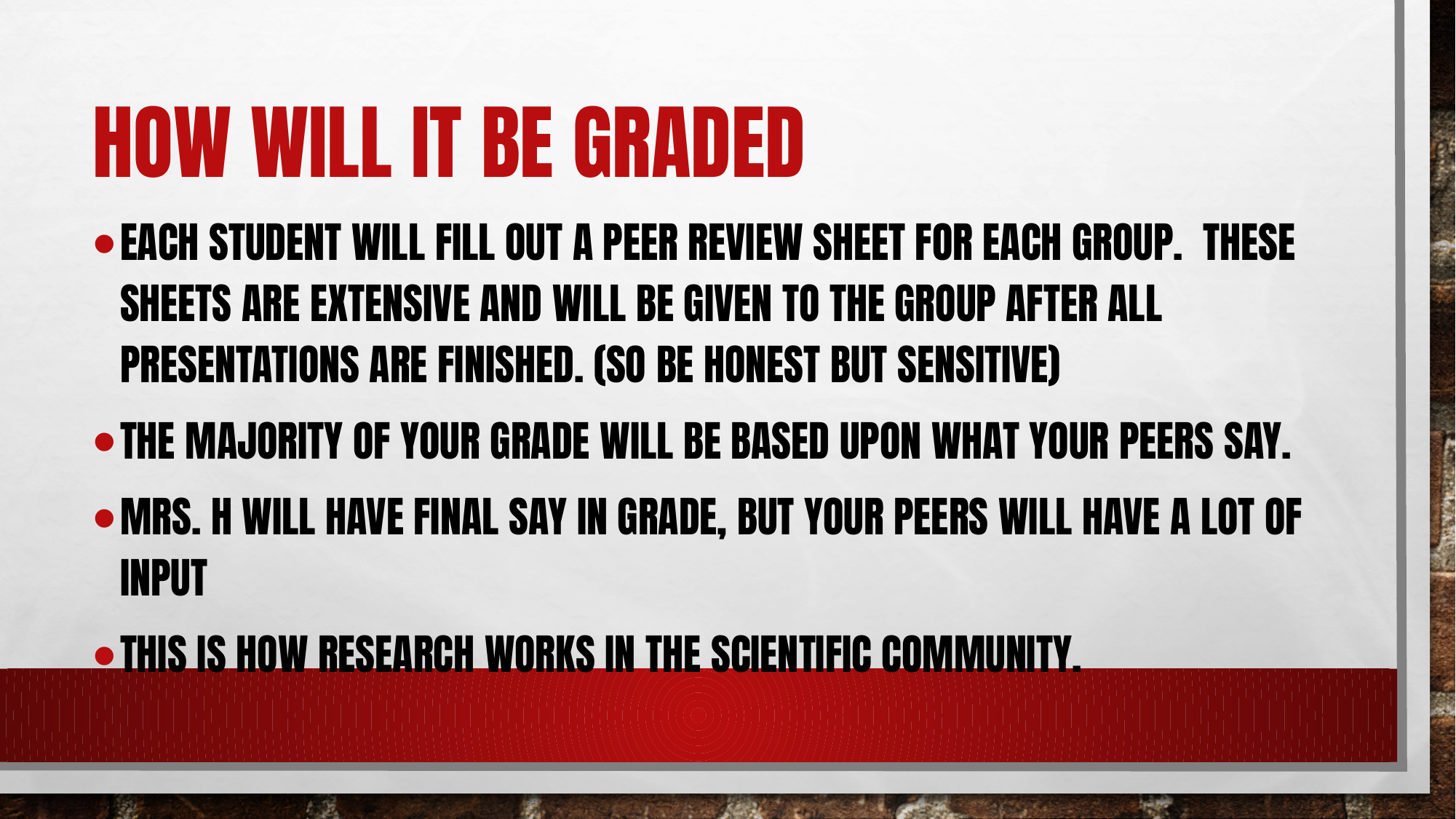

# How will it be graded
Each student will fill out a peer review sheet for each group.  These sheets are extensive and will be given to the group after all presentations are finished. (so be honest but sensitive)
the majority of your grade will be based upon what your peers say.
Mrs. H will have final say in grade, but your peers will have a lot of input
This is how research works in the scientific community.